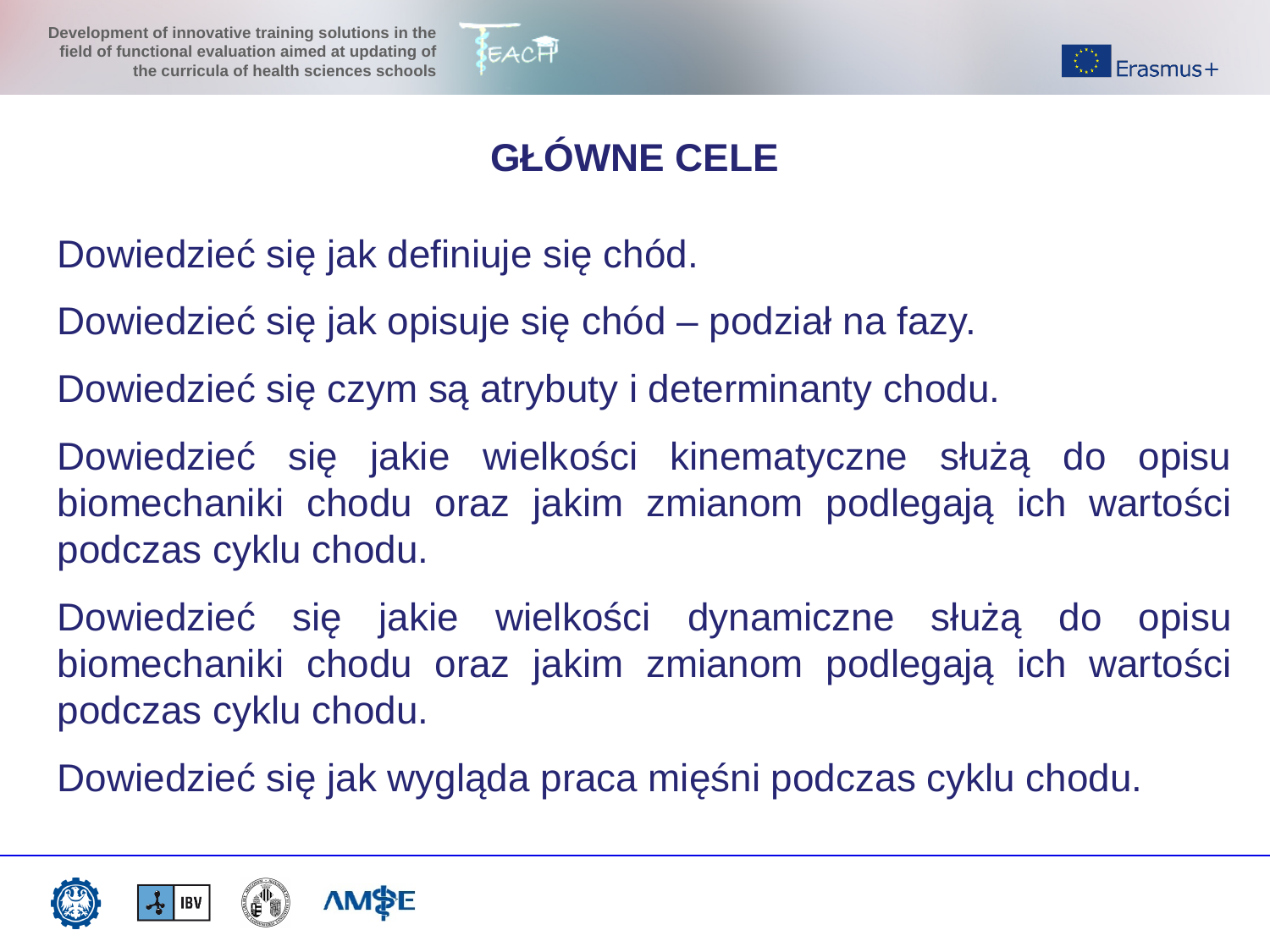

GŁÓWNE CELE
Dowiedzieć się jak definiuje się chód.
Dowiedzieć się jak opisuje się chód – podział na fazy.
Dowiedzieć się czym są atrybuty i determinanty chodu.
Dowiedzieć się jakie wielkości kinematyczne służą do opisu biomechaniki chodu oraz jakim zmianom podlegają ich wartości podczas cyklu chodu.
Dowiedzieć się jakie wielkości dynamiczne służą do opisu biomechaniki chodu oraz jakim zmianom podlegają ich wartości podczas cyklu chodu.
Dowiedzieć się jak wygląda praca mięśni podczas cyklu chodu.